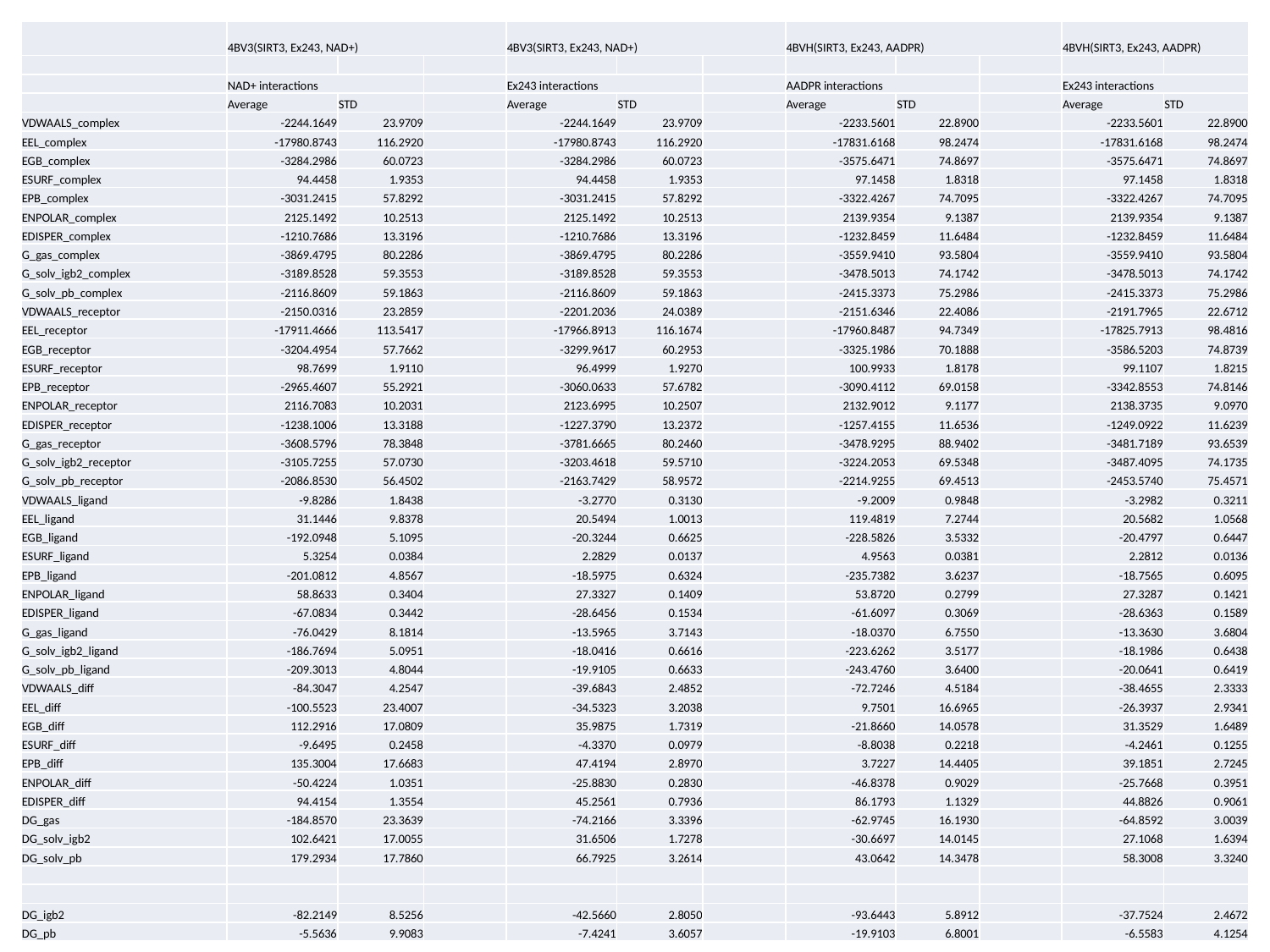

#
|  | 4BV3(SIRT3, Ex243, NAD+) |  |  | 4BV3(SIRT3, Ex243, NAD+) |  |  | 4BVH(SIRT3, Ex243, AADPR) |  |  | 4BVH(SIRT3, Ex243, AADPR) |  |
| --- | --- | --- | --- | --- | --- | --- | --- | --- | --- | --- | --- |
|  |  |  |  |  |  |  |  |  |  |  |  |
|  | NAD+ interactions |  |  | Ex243 interactions |  |  | AADPR interactions |  |  | Ex243 interactions |  |
|  | Average | STD |  | Average | STD |  | Average | STD |  | Average | STD |
| VDWAALS\_complex | -2244.1649 | 23.9709 |  | -2244.1649 | 23.9709 |  | -2233.5601 | 22.8900 |  | -2233.5601 | 22.8900 |
| EEL\_complex | -17980.8743 | 116.2920 |  | -17980.8743 | 116.2920 |  | -17831.6168 | 98.2474 |  | -17831.6168 | 98.2474 |
| EGB\_complex | -3284.2986 | 60.0723 |  | -3284.2986 | 60.0723 |  | -3575.6471 | 74.8697 |  | -3575.6471 | 74.8697 |
| ESURF\_complex | 94.4458 | 1.9353 |  | 94.4458 | 1.9353 |  | 97.1458 | 1.8318 |  | 97.1458 | 1.8318 |
| EPB\_complex | -3031.2415 | 57.8292 |  | -3031.2415 | 57.8292 |  | -3322.4267 | 74.7095 |  | -3322.4267 | 74.7095 |
| ENPOLAR\_complex | 2125.1492 | 10.2513 |  | 2125.1492 | 10.2513 |  | 2139.9354 | 9.1387 |  | 2139.9354 | 9.1387 |
| EDISPER\_complex | -1210.7686 | 13.3196 |  | -1210.7686 | 13.3196 |  | -1232.8459 | 11.6484 |  | -1232.8459 | 11.6484 |
| G\_gas\_complex | -3869.4795 | 80.2286 |  | -3869.4795 | 80.2286 |  | -3559.9410 | 93.5804 |  | -3559.9410 | 93.5804 |
| G\_solv\_igb2\_complex | -3189.8528 | 59.3553 |  | -3189.8528 | 59.3553 |  | -3478.5013 | 74.1742 |  | -3478.5013 | 74.1742 |
| G\_solv\_pb\_complex | -2116.8609 | 59.1863 |  | -2116.8609 | 59.1863 |  | -2415.3373 | 75.2986 |  | -2415.3373 | 75.2986 |
| VDWAALS\_receptor | -2150.0316 | 23.2859 |  | -2201.2036 | 24.0389 |  | -2151.6346 | 22.4086 |  | -2191.7965 | 22.6712 |
| EEL\_receptor | -17911.4666 | 113.5417 |  | -17966.8913 | 116.1674 |  | -17960.8487 | 94.7349 |  | -17825.7913 | 98.4816 |
| EGB\_receptor | -3204.4954 | 57.7662 |  | -3299.9617 | 60.2953 |  | -3325.1986 | 70.1888 |  | -3586.5203 | 74.8739 |
| ESURF\_receptor | 98.7699 | 1.9110 |  | 96.4999 | 1.9270 |  | 100.9933 | 1.8178 |  | 99.1107 | 1.8215 |
| EPB\_receptor | -2965.4607 | 55.2921 |  | -3060.0633 | 57.6782 |  | -3090.4112 | 69.0158 |  | -3342.8553 | 74.8146 |
| ENPOLAR\_receptor | 2116.7083 | 10.2031 |  | 2123.6995 | 10.2507 |  | 2132.9012 | 9.1177 |  | 2138.3735 | 9.0970 |
| EDISPER\_receptor | -1238.1006 | 13.3188 |  | -1227.3790 | 13.2372 |  | -1257.4155 | 11.6536 |  | -1249.0922 | 11.6239 |
| G\_gas\_receptor | -3608.5796 | 78.3848 |  | -3781.6665 | 80.2460 |  | -3478.9295 | 88.9402 |  | -3481.7189 | 93.6539 |
| G\_solv\_igb2\_receptor | -3105.7255 | 57.0730 |  | -3203.4618 | 59.5710 |  | -3224.2053 | 69.5348 |  | -3487.4095 | 74.1735 |
| G\_solv\_pb\_receptor | -2086.8530 | 56.4502 |  | -2163.7429 | 58.9572 |  | -2214.9255 | 69.4513 |  | -2453.5740 | 75.4571 |
| VDWAALS\_ligand | -9.8286 | 1.8438 |  | -3.2770 | 0.3130 |  | -9.2009 | 0.9848 |  | -3.2982 | 0.3211 |
| EEL\_ligand | 31.1446 | 9.8378 |  | 20.5494 | 1.0013 |  | 119.4819 | 7.2744 |  | 20.5682 | 1.0568 |
| EGB\_ligand | -192.0948 | 5.1095 |  | -20.3244 | 0.6625 |  | -228.5826 | 3.5332 |  | -20.4797 | 0.6447 |
| ESURF\_ligand | 5.3254 | 0.0384 |  | 2.2829 | 0.0137 |  | 4.9563 | 0.0381 |  | 2.2812 | 0.0136 |
| EPB\_ligand | -201.0812 | 4.8567 |  | -18.5975 | 0.6324 |  | -235.7382 | 3.6237 |  | -18.7565 | 0.6095 |
| ENPOLAR\_ligand | 58.8633 | 0.3404 |  | 27.3327 | 0.1409 |  | 53.8720 | 0.2799 |  | 27.3287 | 0.1421 |
| EDISPER\_ligand | -67.0834 | 0.3442 |  | -28.6456 | 0.1534 |  | -61.6097 | 0.3069 |  | -28.6363 | 0.1589 |
| G\_gas\_ligand | -76.0429 | 8.1814 |  | -13.5965 | 3.7143 |  | -18.0370 | 6.7550 |  | -13.3630 | 3.6804 |
| G\_solv\_igb2\_ligand | -186.7694 | 5.0951 |  | -18.0416 | 0.6616 |  | -223.6262 | 3.5177 |  | -18.1986 | 0.6438 |
| G\_solv\_pb\_ligand | -209.3013 | 4.8044 |  | -19.9105 | 0.6633 |  | -243.4760 | 3.6400 |  | -20.0641 | 0.6419 |
| VDWAALS\_diff | -84.3047 | 4.2547 |  | -39.6843 | 2.4852 |  | -72.7246 | 4.5184 |  | -38.4655 | 2.3333 |
| EEL\_diff | -100.5523 | 23.4007 |  | -34.5323 | 3.2038 |  | 9.7501 | 16.6965 |  | -26.3937 | 2.9341 |
| EGB\_diff | 112.2916 | 17.0809 |  | 35.9875 | 1.7319 |  | -21.8660 | 14.0578 |  | 31.3529 | 1.6489 |
| ESURF\_diff | -9.6495 | 0.2458 |  | -4.3370 | 0.0979 |  | -8.8038 | 0.2218 |  | -4.2461 | 0.1255 |
| EPB\_diff | 135.3004 | 17.6683 |  | 47.4194 | 2.8970 |  | 3.7227 | 14.4405 |  | 39.1851 | 2.7245 |
| ENPOLAR\_diff | -50.4224 | 1.0351 |  | -25.8830 | 0.2830 |  | -46.8378 | 0.9029 |  | -25.7668 | 0.3951 |
| EDISPER\_diff | 94.4154 | 1.3554 |  | 45.2561 | 0.7936 |  | 86.1793 | 1.1329 |  | 44.8826 | 0.9061 |
| DG\_gas | -184.8570 | 23.3639 |  | -74.2166 | 3.3396 |  | -62.9745 | 16.1930 |  | -64.8592 | 3.0039 |
| DG\_solv\_igb2 | 102.6421 | 17.0055 |  | 31.6506 | 1.7278 |  | -30.6697 | 14.0145 |  | 27.1068 | 1.6394 |
| DG\_solv\_pb | 179.2934 | 17.7860 |  | 66.7925 | 3.2614 |  | 43.0642 | 14.3478 |  | 58.3008 | 3.3240 |
|  |  |  |  |  |  |  |  |  |  |  |  |
|  |  |  |  |  |  |  |  |  |  |  |  |
| DG\_igb2 | -82.2149 | 8.5256 |  | -42.5660 | 2.8050 |  | -93.6443 | 5.8912 |  | -37.7524 | 2.4672 |
| DG\_pb | -5.5636 | 9.9083 |  | -7.4241 | 3.6057 |  | -19.9103 | 6.8001 |  | -6.5583 | 4.1254 |